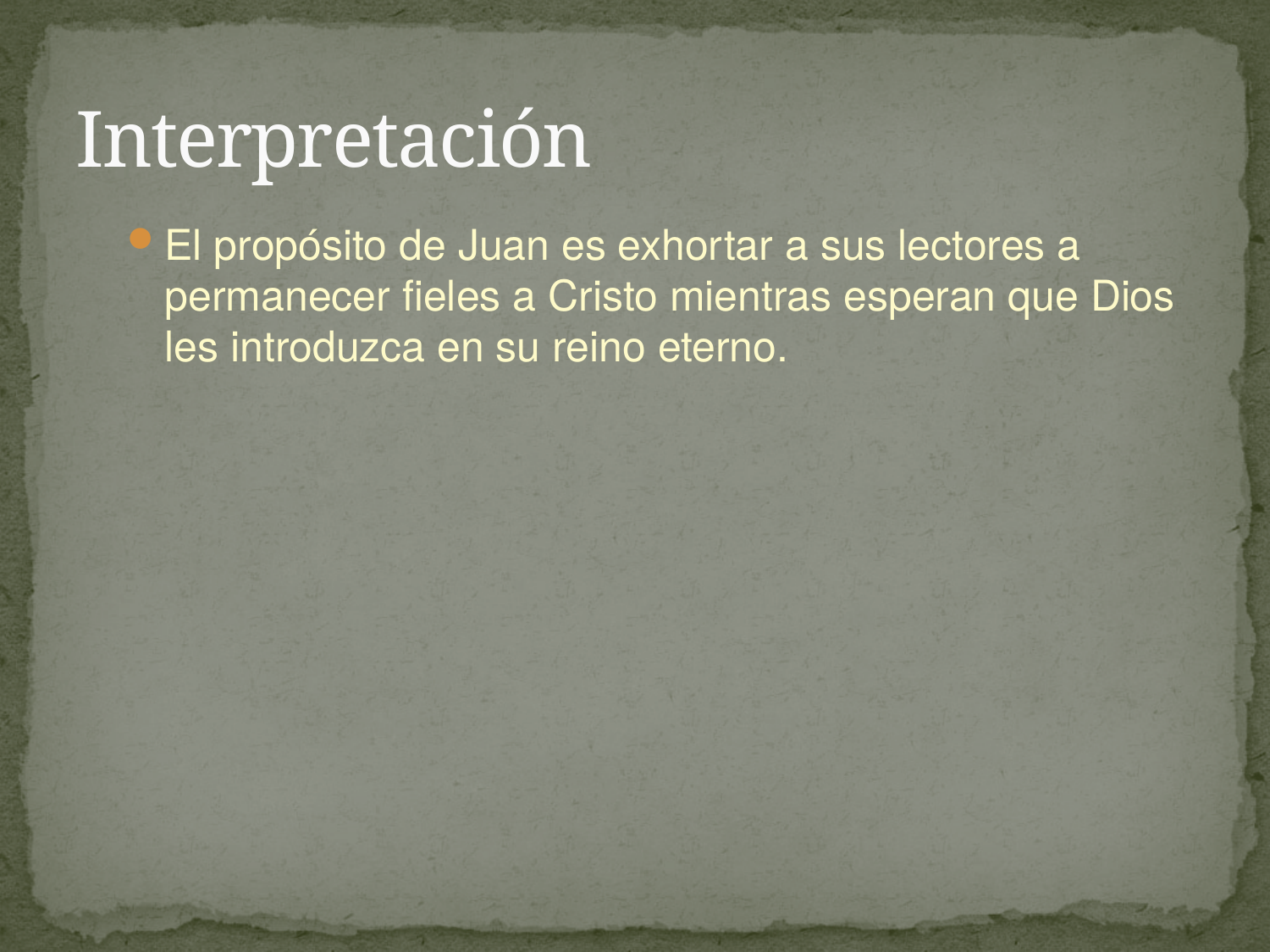

# Interpretación
El propósito de Juan es exhortar a sus lectores a permanecer fieles a Cristo mientras esperan que Dios les introduzca en su reino eterno.